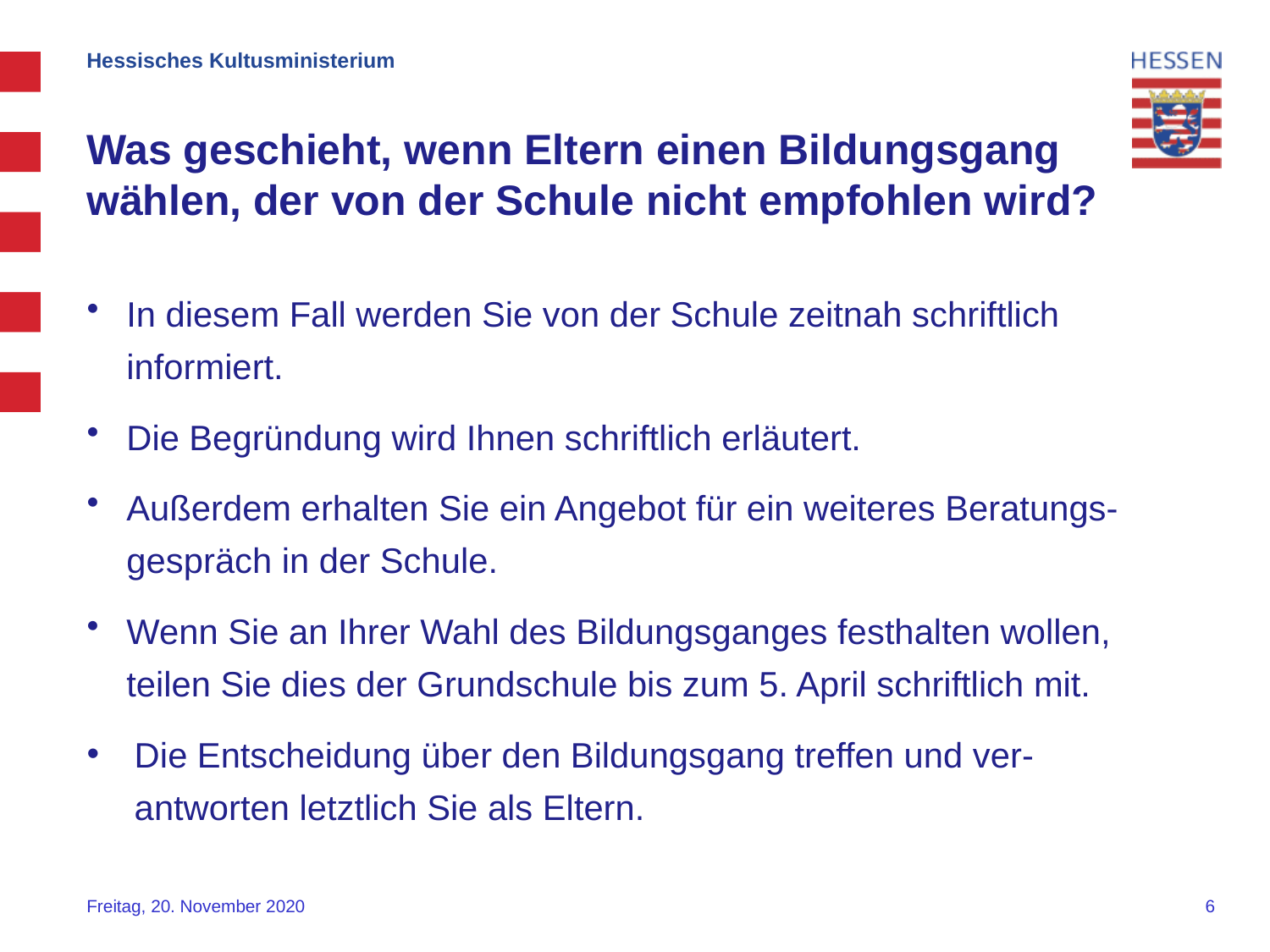

Hessisches Kultusministerium
Was geschieht, wenn Eltern einen Bildungsgang wählen, der von der Schule nicht empfohlen wird?
In diesem Fall werden Sie von der Schule zeitnah schriftlich informiert.
Die Begründung wird Ihnen schriftlich erläutert.
Außerdem erhalten Sie ein Angebot für ein weiteres Beratungs-gespräch in der Schule.
Wenn Sie an Ihrer Wahl des Bildungsganges festhalten wollen, teilen Sie dies der Grundschule bis zum 5. April schriftlich mit.
Die Entscheidung über den Bildungsgang treffen und ver-antworten letztlich Sie als Eltern.

Freitag, 20. November 2020